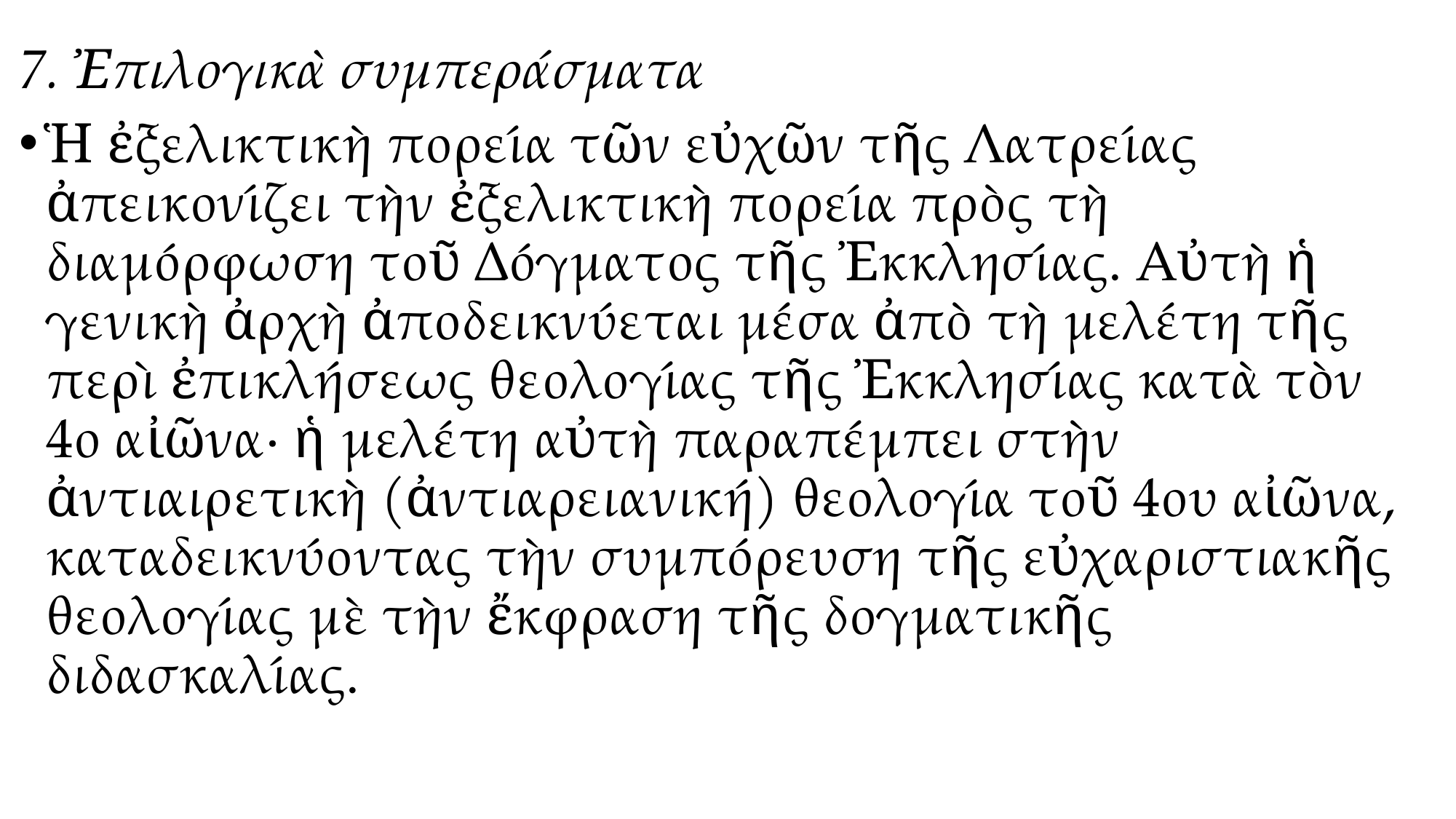

#
7. Ἐπιλογικὰ συμπεράσματα
Ἡ ἐξελικτικὴ πορεία τῶν εὐχῶν τῆς Λατρείας ἀπεικονίζει τὴν ἐξελικτικὴ πορεία πρὸς τὴ διαμόρφωση τοῦ Δόγματος τῆς Ἐκκλησίας. Αὐτὴ ἡ γενικὴ ἀρχὴ ἀποδεικνύεται μέσα ἀπὸ τὴ μελέτη τῆς περὶ ἐπικλήσεως θεολογίας τῆς Ἐκκλησίας κατὰ τὸν 4ο αἰῶνα· ἡ μελέτη αὐτὴ παραπέμπει στὴν ἀντιαιρετικὴ (ἀντιαρειανική) θεολογία τοῦ 4ου αἰῶνα, καταδεικνύοντας τὴν συμπόρευση τῆς εὐχαριστιακῆς θεολογίας μὲ τὴν ἔκφραση τῆς δογματικῆς διδασκαλίας.